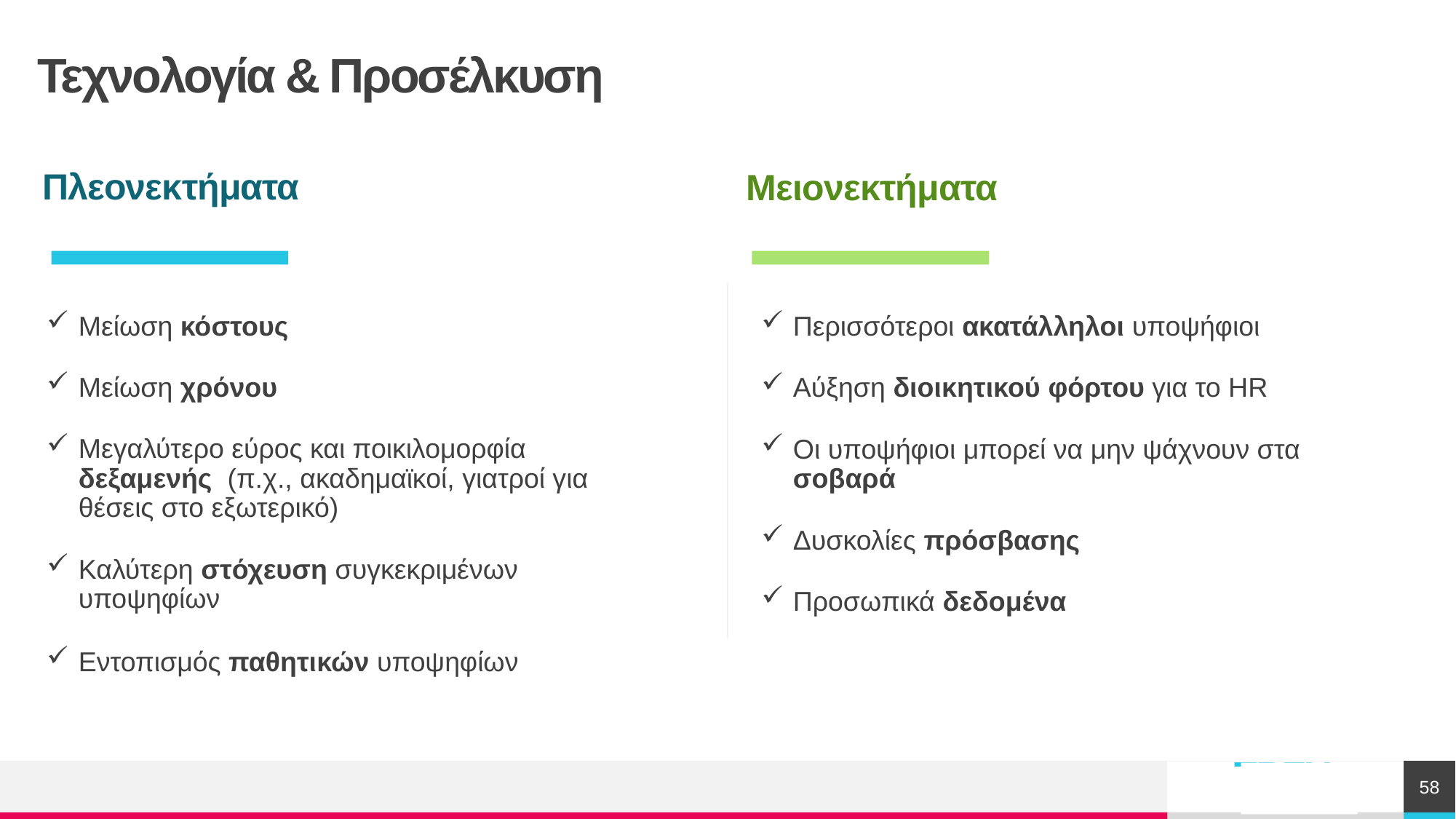

# Τεχνολογία & Προσέλκυση
Πλεονεκτήματα
Μειονεκτήματα

Μείωση κόστους

Μείωση χρόνου

Μεγαλύτερο εύρος και ποικιλομορφία δεξαμενής  (π.χ., ακαδημαϊκοί, γιατροί για θέσεις στο εξωτερικό)

Καλύτερη στόχευση συγκεκριμένων υποψηφίων

Εντοπισμός παθητικών υποψηφίων
Περισσότεροι ακατάλληλοι υποψήφιοι

Αύξηση διοικητικού φόρτου για το HR

Οι υποψήφιοι μπορεί να μην ψάχνουν στα σοβαρά

Δυσκολίες πρόσβασης

Προσωπικά δεδομένα
58